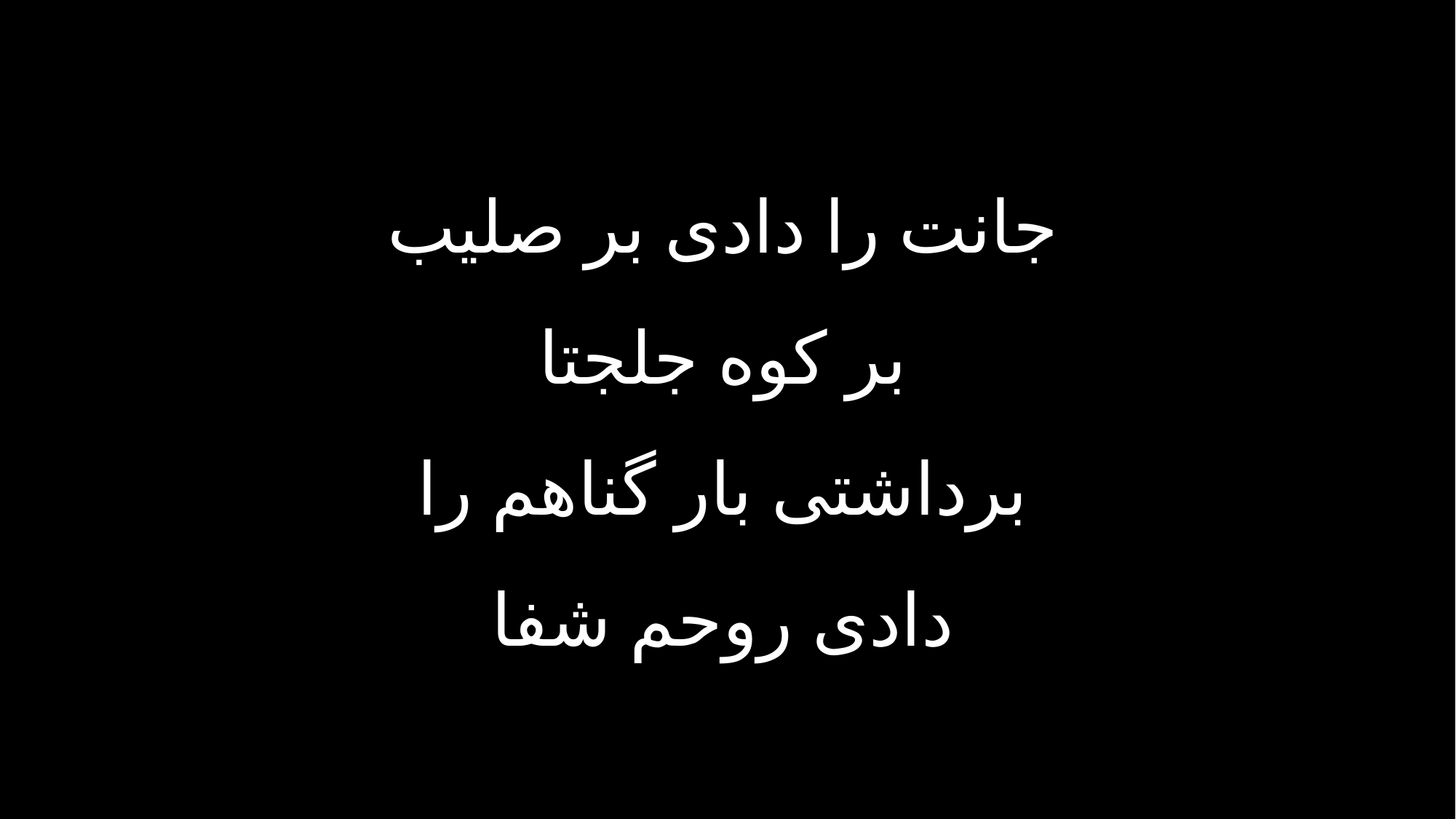

جانت را دادی بر صلیب
بر کوه جلجتا
برداشتی بار گناهم را
دادی روحم شفا